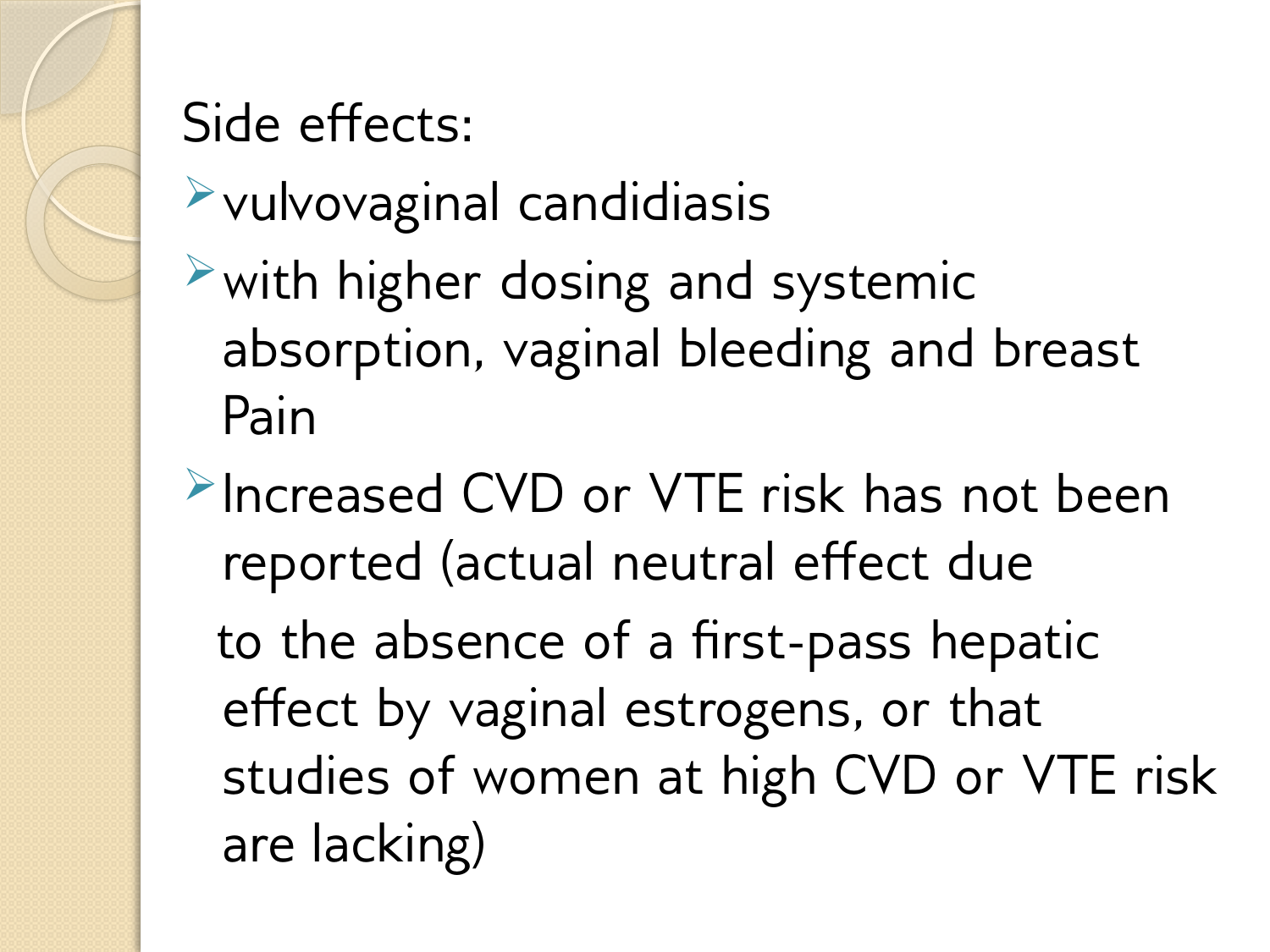

Side effects:
vulvovaginal candidiasis
with higher dosing and systemic absorption, vaginal bleeding and breast Pain
Increased CVD or VTE risk has not been reported (actual neutral effect due
  to the absence of a first-pass hepatic effect by vaginal estrogens, or that studies of women at high CVD or VTE risk are lacking)